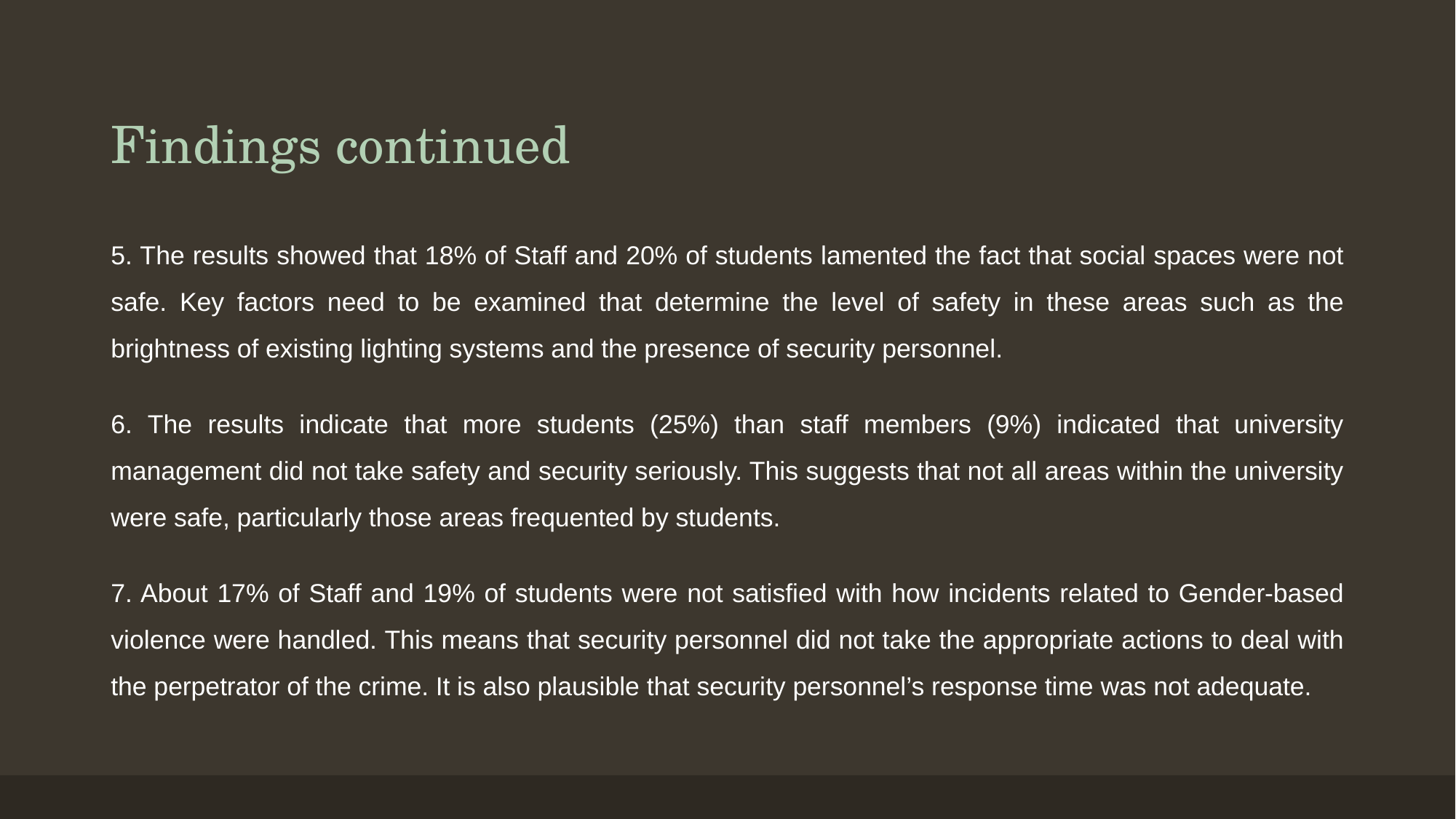

# Findings continued
5. The results showed that 18% of Staff and 20% of students lamented the fact that social spaces were not safe. Key factors need to be examined that determine the level of safety in these areas such as the brightness of existing lighting systems and the presence of security personnel.
6. The results indicate that more students (25%) than staff members (9%) indicated that university management did not take safety and security seriously. This suggests that not all areas within the university were safe, particularly those areas frequented by students.
7. About 17% of Staff and 19% of students were not satisfied with how incidents related to Gender-based violence were handled. This means that security personnel did not take the appropriate actions to deal with the perpetrator of the crime. It is also plausible that security personnel’s response time was not adequate.